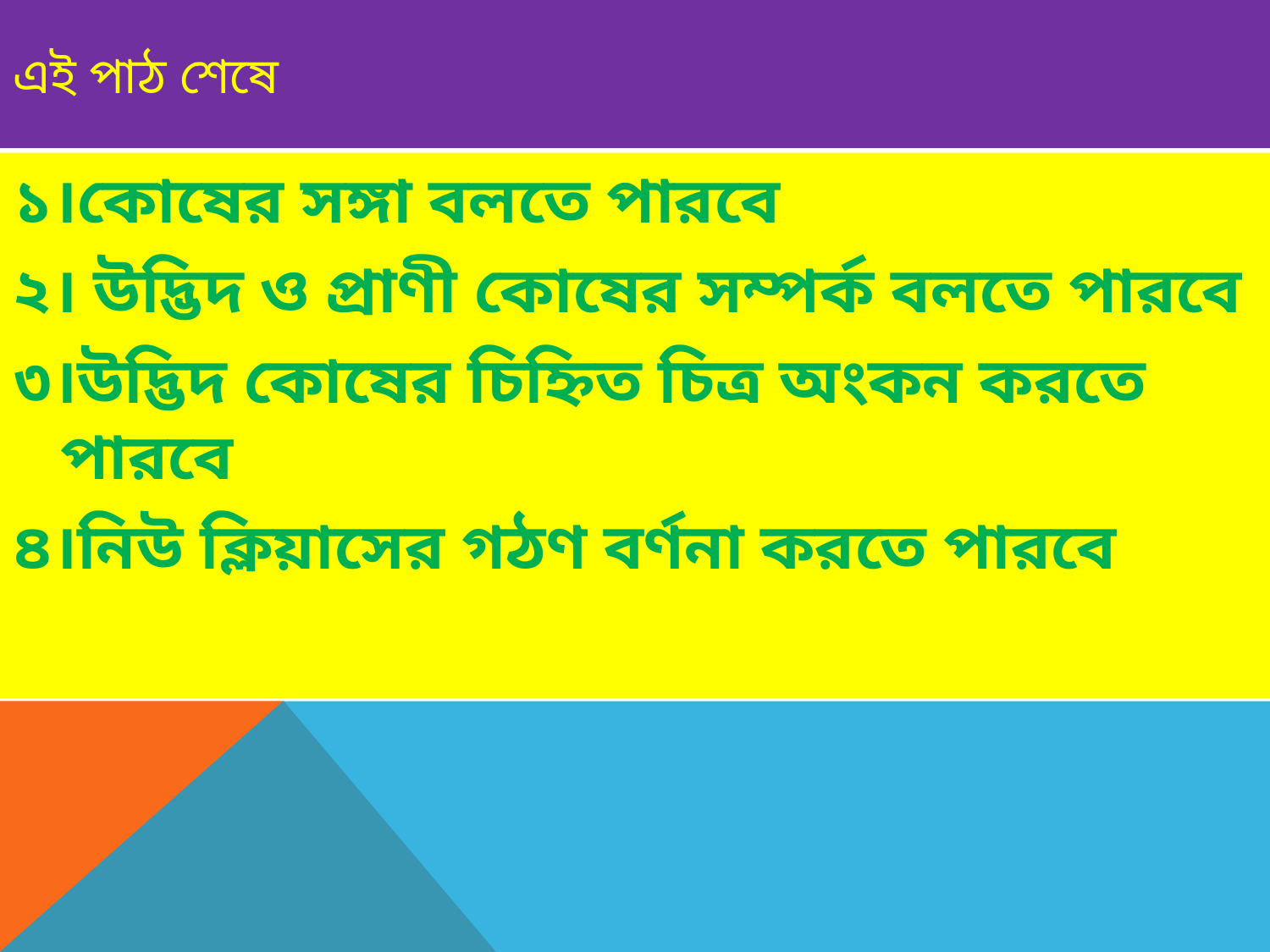

# এই পাঠ শেষে
১।কোষের সঙ্গা বলতে পারবে
২। উদ্ভিদ ও প্রাণী কোষের সম্পর্ক বলতে পারবে
৩।উদ্ভিদ কোষের চিহ্নিত চিত্র অংকন করতে পারবে
৪।নিউ ক্লিয়াসের গঠণ বর্ণনা করতে পারবে